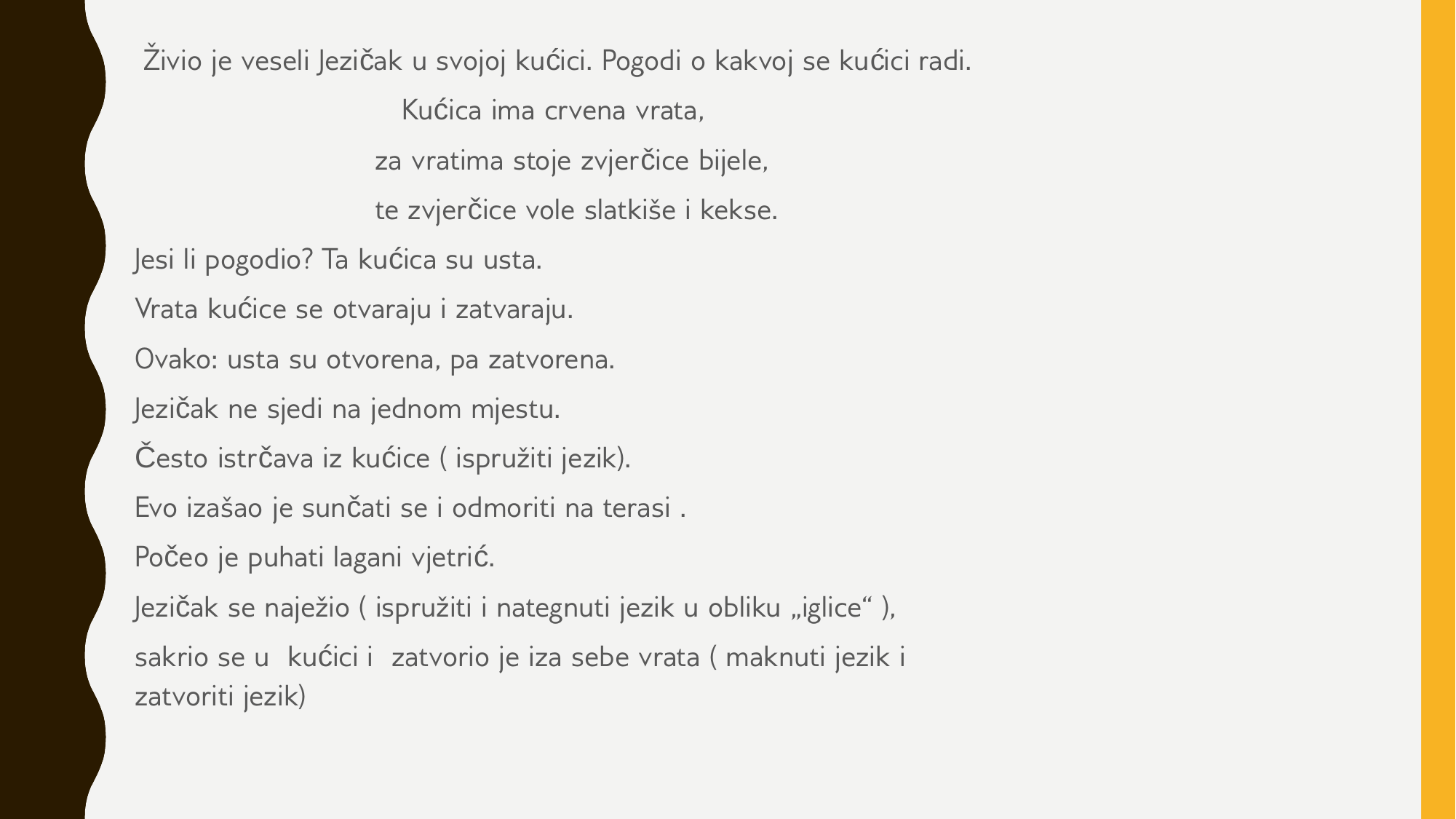

Živio je veseli Jezičak u svojoj kućici. Pogodi o kakvoj se kućici radi.
                              Kućica ima crvena vrata,
                           za vratima stoje zvjerčice bijele,
                           te zvjerčice vole slatkiše i kekse.
Jesi li pogodio? Ta kućica su usta.
Vrata kućice se otvaraju i zatvaraju.
Ovako: usta su otvorena, pa zatvorena.
Jezičak ne sjedi na jednom mjestu.
Često istrčava iz kućice ( ispružiti jezik).
Evo izašao je sunčati se i odmoriti na terasi .
Počeo je puhati lagani vjetrić.
Jezičak se naježio ( ispružiti i nategnuti jezik u obliku „iglice“ ),
sakrio se u  kućici i  zatvorio je iza sebe vrata ( maknuti jezik i zatvoriti jezik)